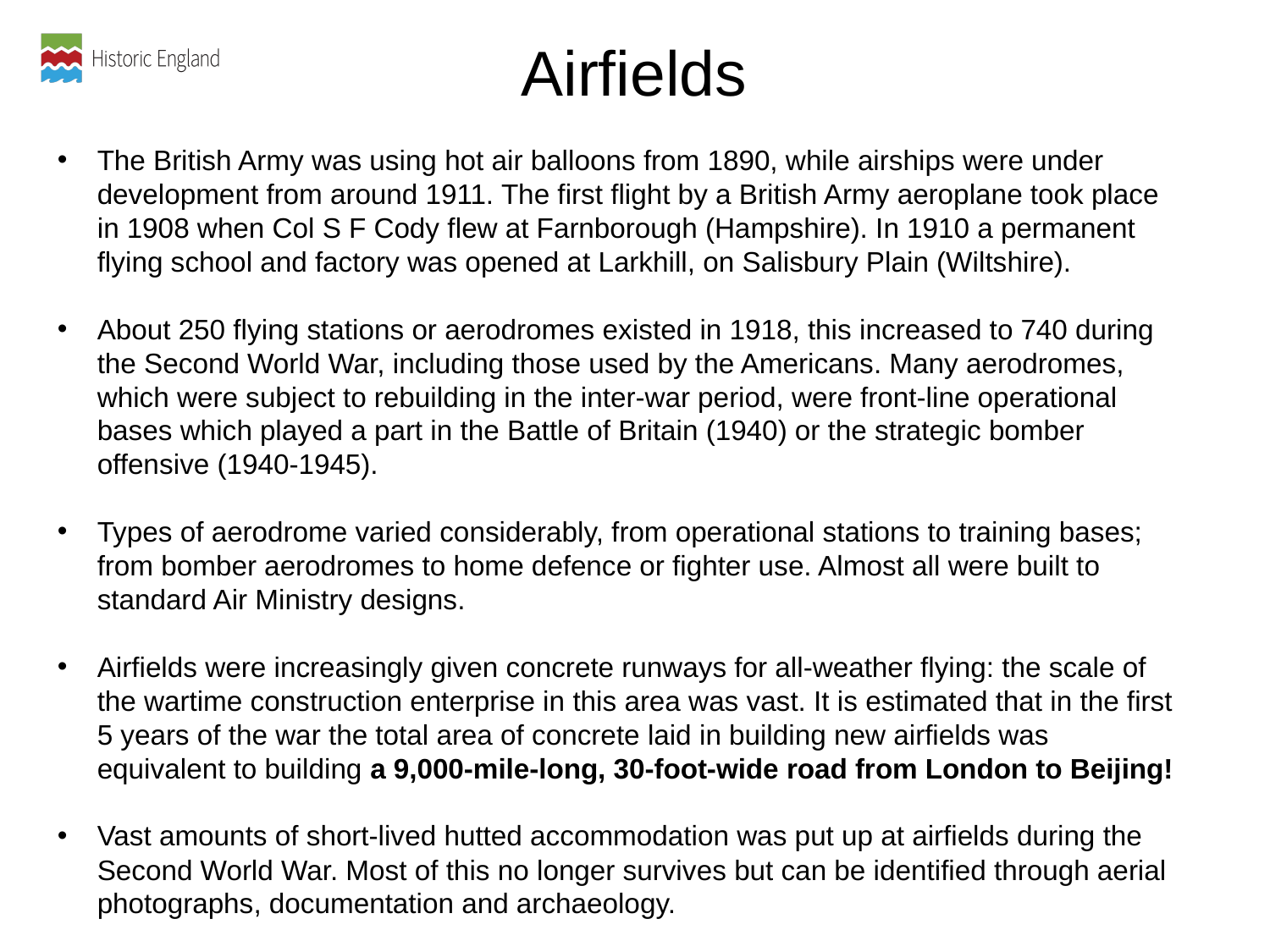

Airfields
The British Army was using hot air balloons from 1890, while airships were under development from around 1911. The first flight by a British Army aeroplane took place in 1908 when Col S F Cody flew at Farnborough (Hampshire). In 1910 a permanent flying school and factory was opened at Larkhill, on Salisbury Plain (Wiltshire).

About 250 flying stations or aerodromes existed in 1918, this increased to 740 during the Second World War, including those used by the Americans. Many aerodromes, which were subject to rebuilding in the inter-war period, were front-line operational bases which played a part in the Battle of Britain (1940) or the strategic bomber offensive (1940-1945).

Types of aerodrome varied considerably, from operational stations to training bases; from bomber aerodromes to home defence or fighter use. Almost all were built to standard Air Ministry designs.

Airfields were increasingly given concrete runways for all-weather flying: the scale of the wartime construction enterprise in this area was vast. It is estimated that in the first 5 years of the war the total area of concrete laid in building new airfields was equivalent to building a 9,000-mile-long, 30-foot-wide road from London to Beijing!

Vast amounts of short-lived hutted accommodation was put up at airfields during the Second World War. Most of this no longer survives but can be identified through aerial photographs, documentation and archaeology.